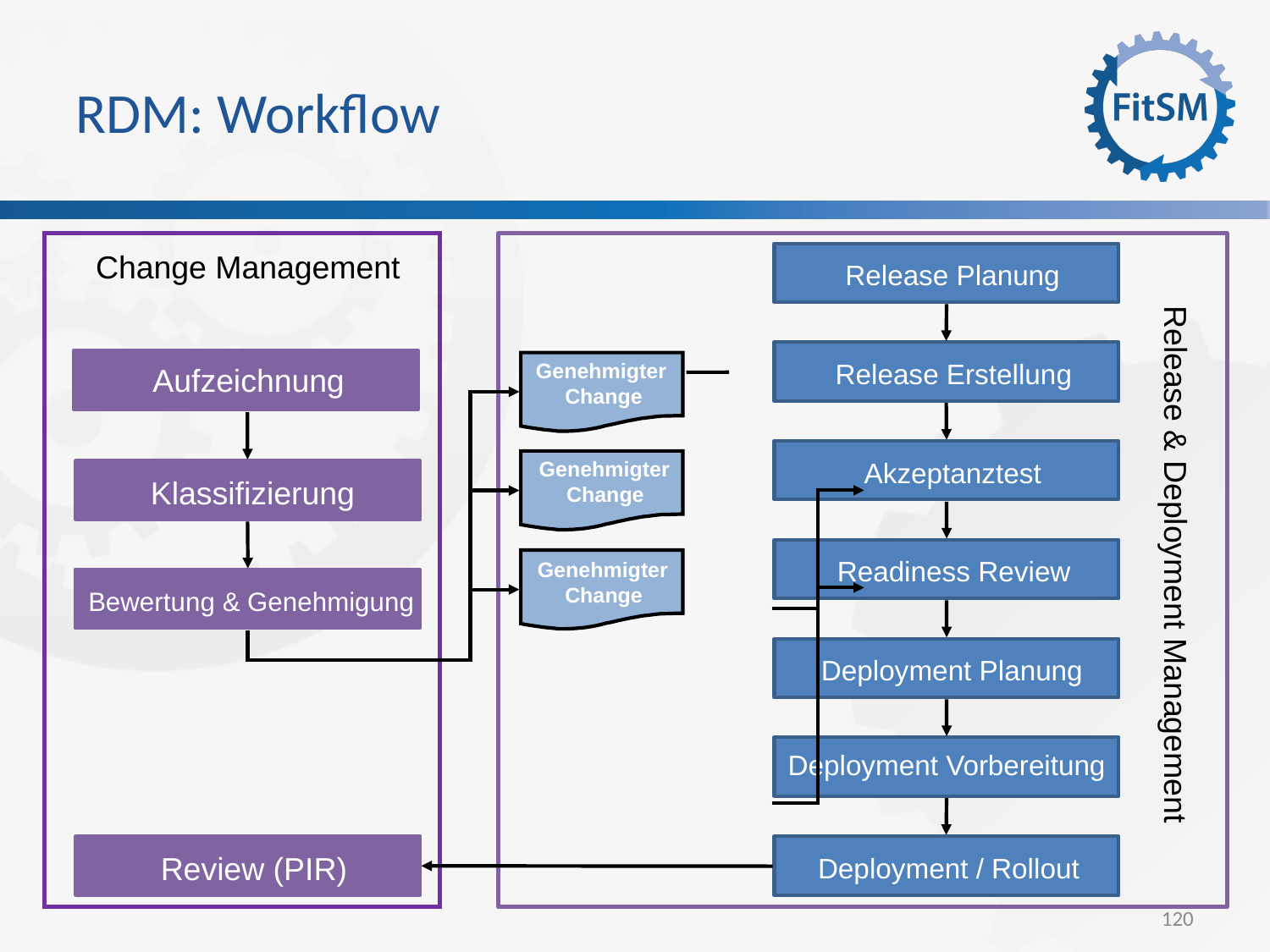

RDM: Workflow

Change Management

Release Planung

Release Erstellung
Genehmigter
Change
Aufzeichnung

Akzeptanztest
Genehmigter
Change

Klassifizierung

Release & Deployment Management

Readiness Review
Genehmigter
Change

Bewertung & Genehmigung

Deployment Planung

Deployment Vorbereitung

Review (PIR)
Deployment / Rollout

120